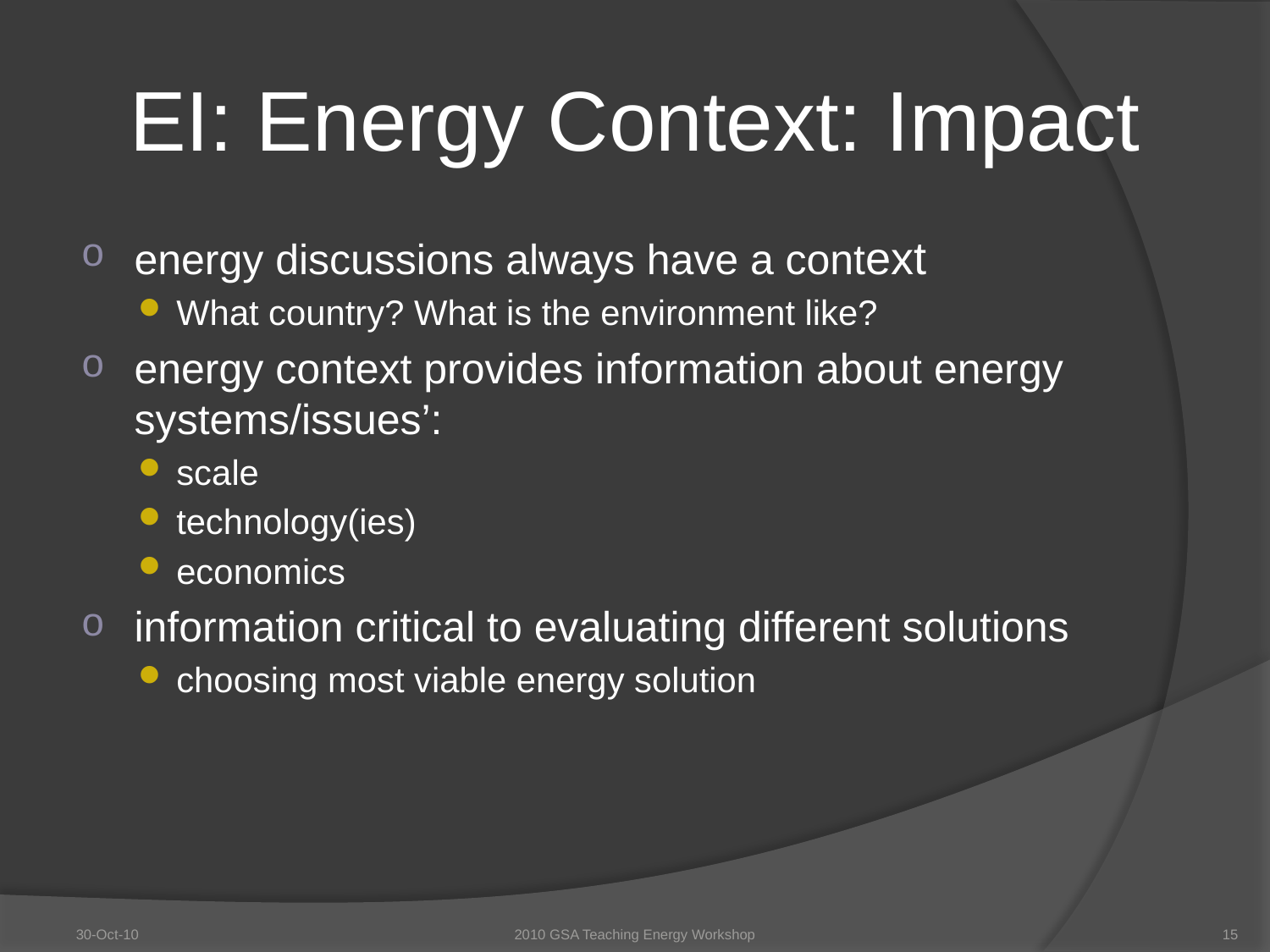

# EI: Energy Context: Impact
energy discussions always have a context
What country? What is the environment like?
energy context provides information about energy systems/issues’:
scale
technology(ies)
economics
information critical to evaluating different solutions
choosing most viable energy solution
30-Oct-10
2010 GSA Teaching Energy Workshop
15